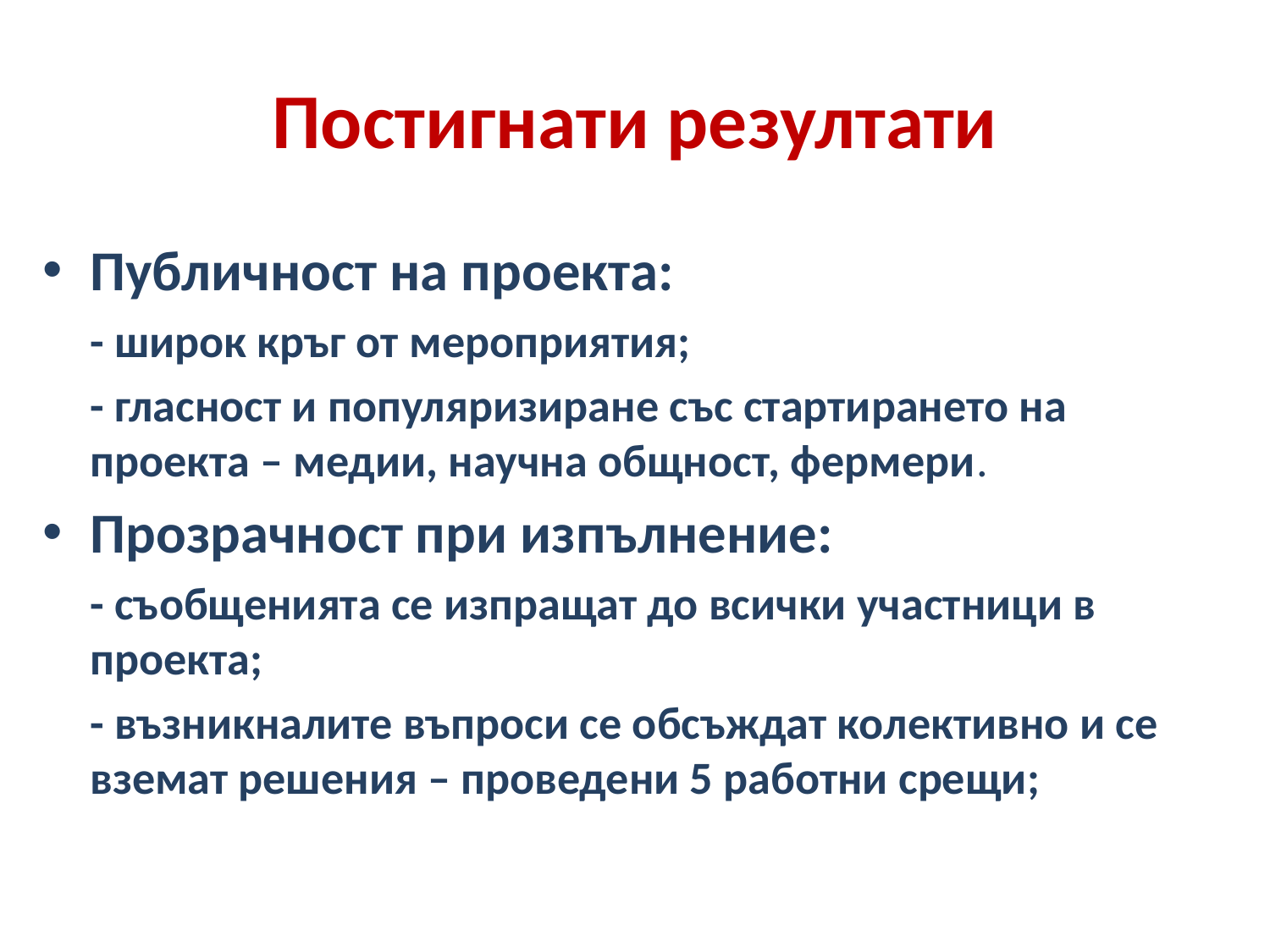

# Постигнати резултати
Публичност на проекта:
	- широк кръг от мероприятия;
	- гласност и популяризиране със стартирането на проекта – медии, научна общност, фермери.
Прозрачност при изпълнение:
	- съобщенията се изпращат до всички участници в проекта;
	- възникналите въпроси се обсъждат колективно и се вземат решения – проведени 5 работни срещи;